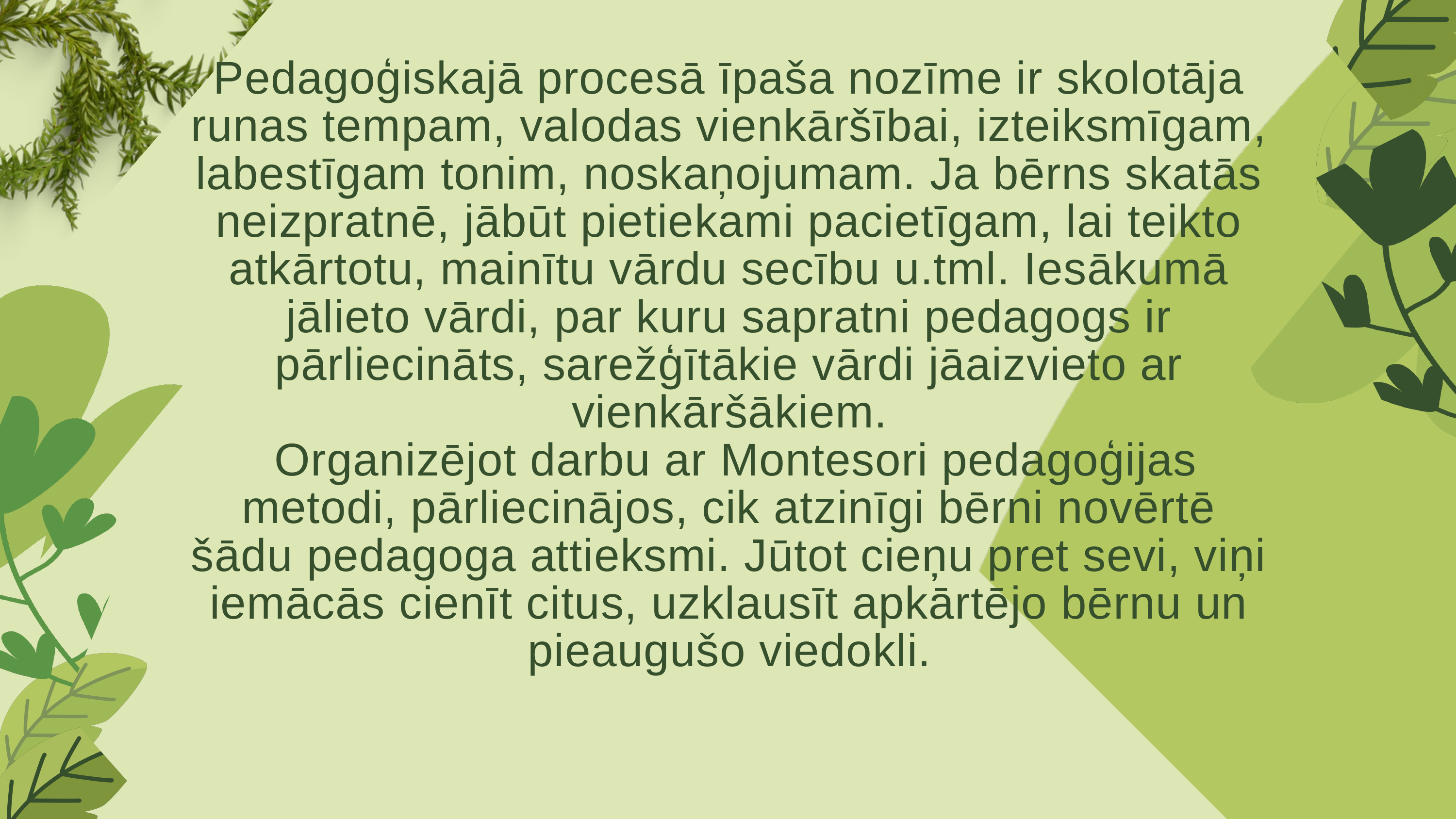

Pedagoģiskajā procesā īpaša nozīme ir skolotāja runas tempam, valodas vienkāršībai, izteiksmīgam, labestīgam tonim, noskaņojumam. Ja bērns skatās neizpratnē, jābūt pietiekami pacietīgam, lai teikto atkārtotu, mainītu vārdu secību u.tml. Iesākumā jālieto vārdi, par kuru sapratni pedagogs ir pārliecināts, sarežģītākie vārdi jāaizvieto ar vienkāršākiem.
 Organizējot darbu ar Montesori pedagoģijas metodi, pārliecinājos, cik atzinīgi bērni novērtē šādu pedagoga attieksmi. Jūtot cieņu pret sevi, viņi iemācās cienīt citus, uzklausīt apkārtējo bērnu un pieaugušo viedokli.